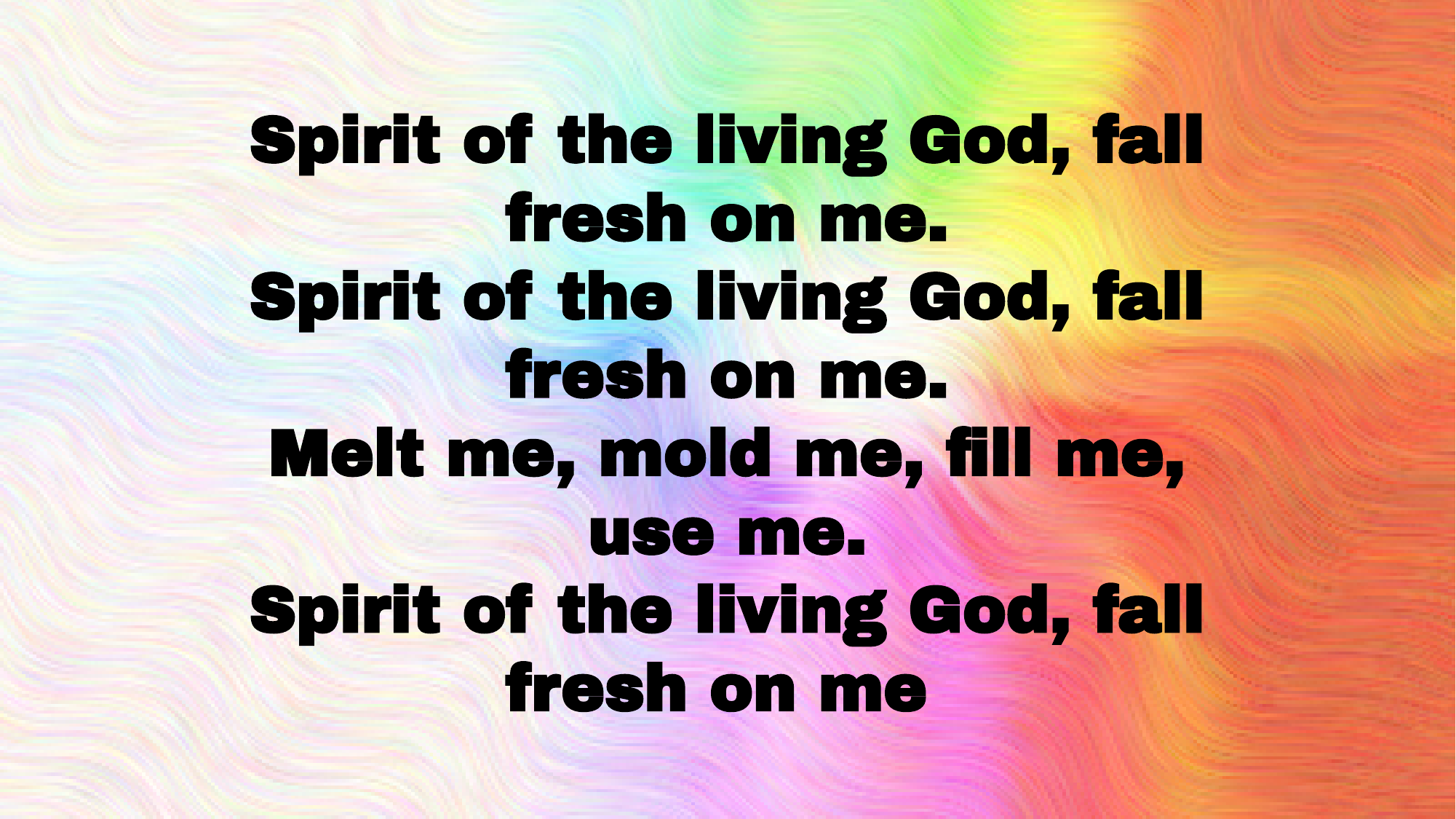

# Spirit of the living God, fall fresh on me. Spirit of the living God, fall fresh on me. Melt me, mold me, fill me, use me. Spirit of the living God, fall fresh on me